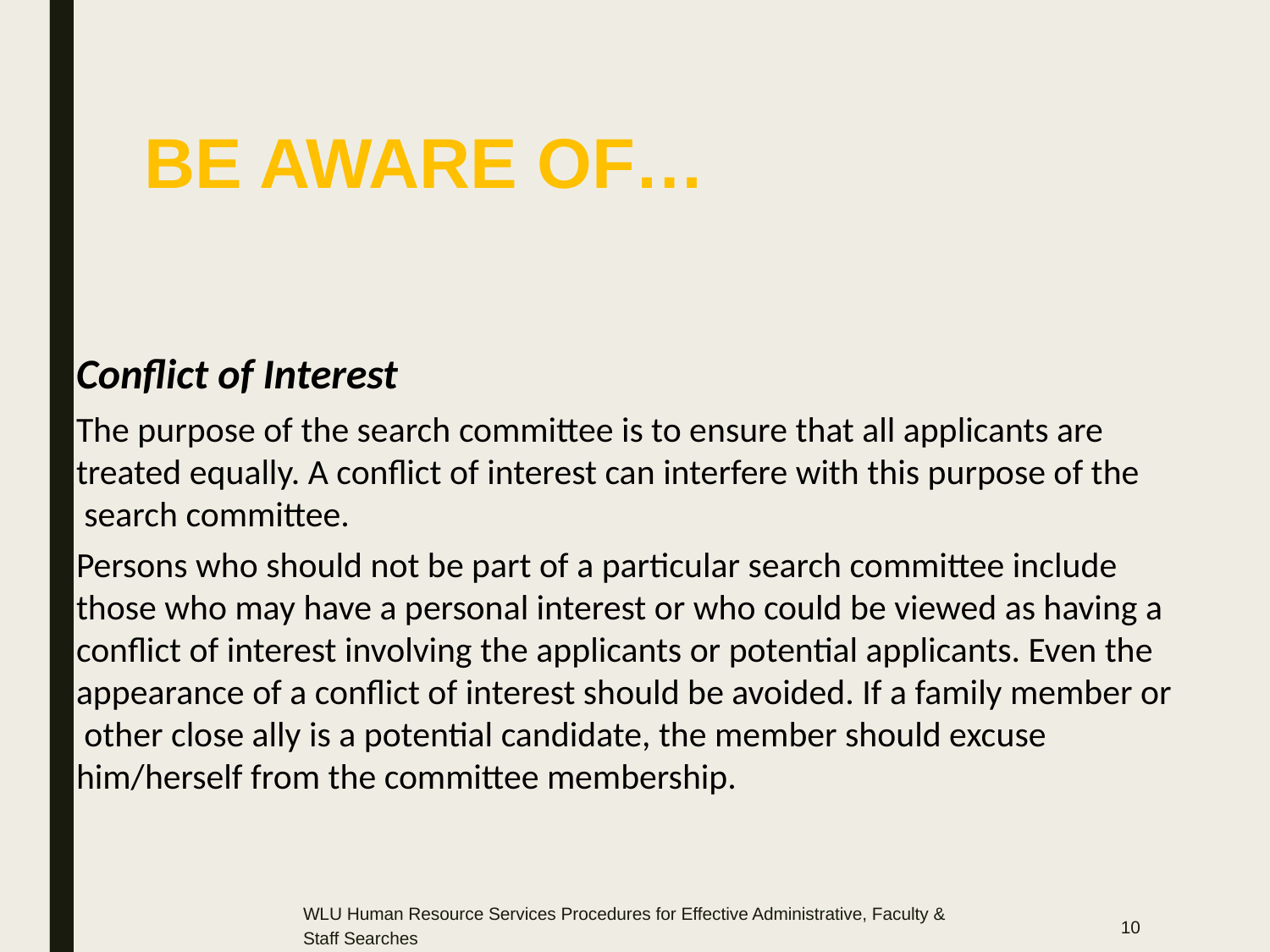

# BE AWARE OF…
Conflict of Interest
The purpose of the search committee is to ensure that all applicants are  treated equally. A conflict of interest can interfere with this purpose of the  search committee.
Persons who should not be part of a particular search committee include  those who may have a personal interest or who could be viewed as having a  conflict of interest involving the applicants or potential applicants. Even the  appearance of a conflict of interest should be avoided. If a family member or  other close ally is a potential candidate, the member should excuse  him/herself from the committee membership.
WLU Human Resource Services Procedures for Effective Administrative, Faculty & Staff Searches
10